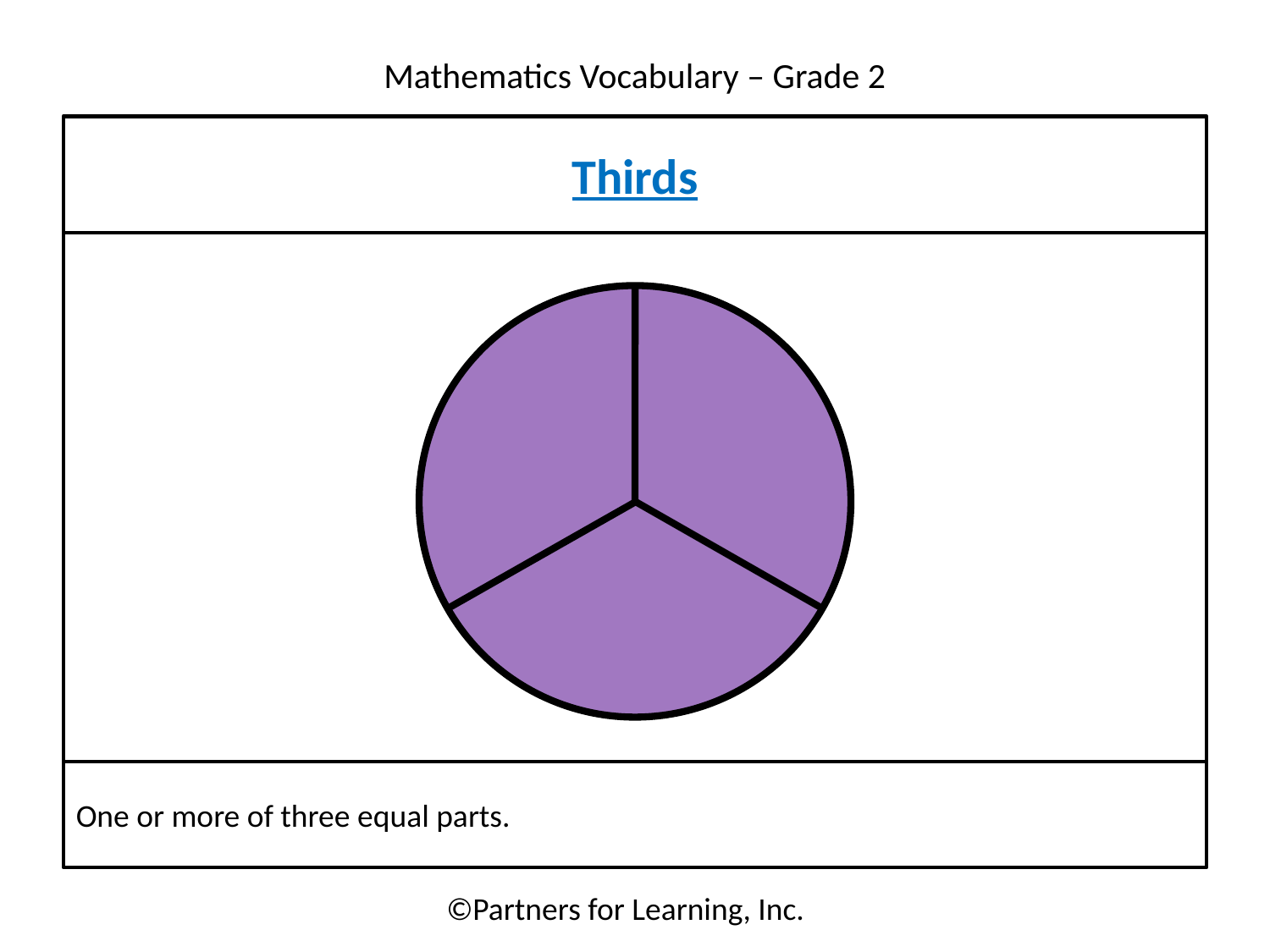

Thirds

One or more of three equal parts.
©Partners for Learning, Inc.